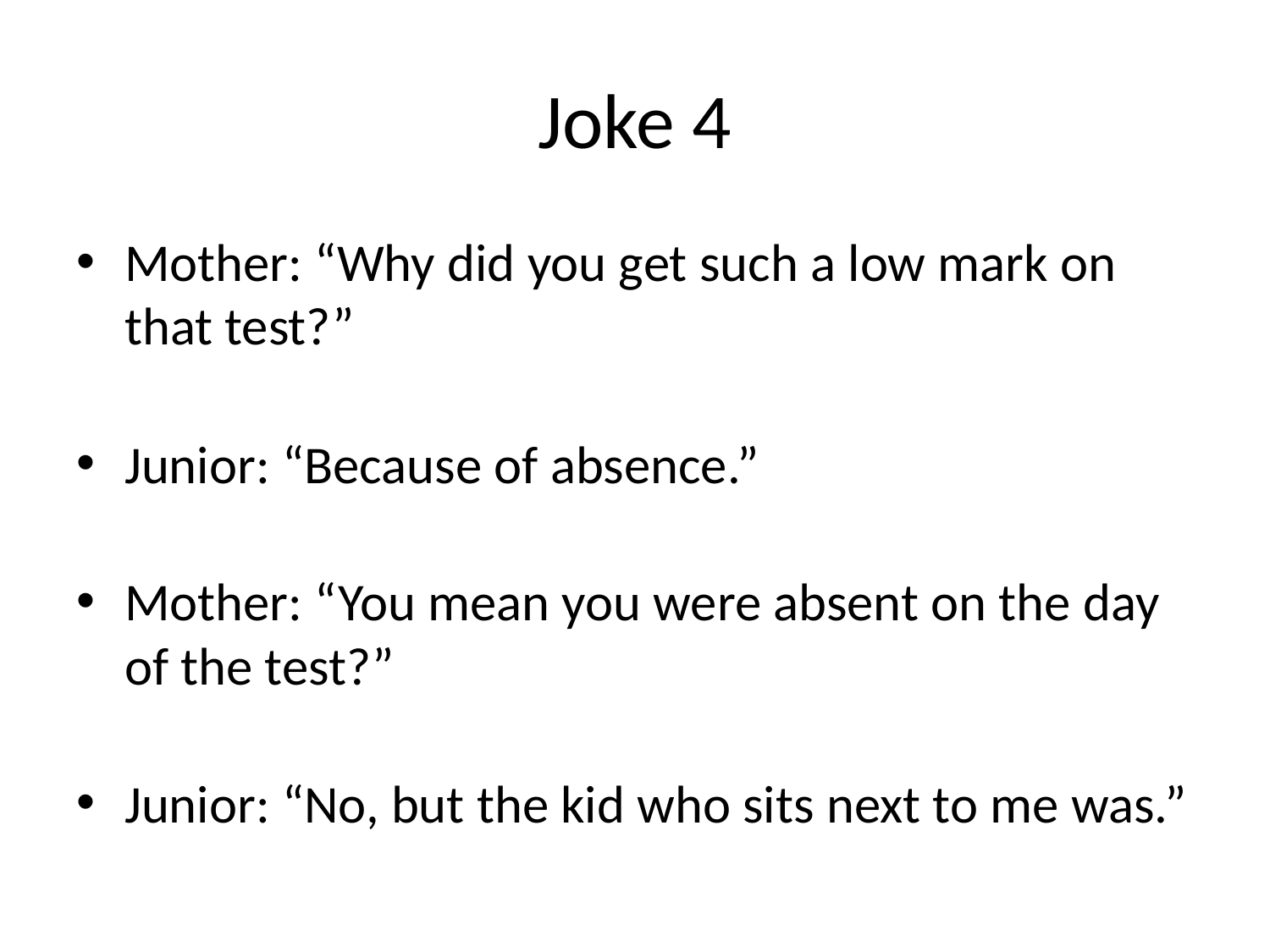

# Joke 4
Mother: “Why did you get such a low mark on that test?”
Junior: “Because of absence.”
Mother: “You mean you were absent on the day of the test?”
Junior: “No, but the kid who sits next to me was.”